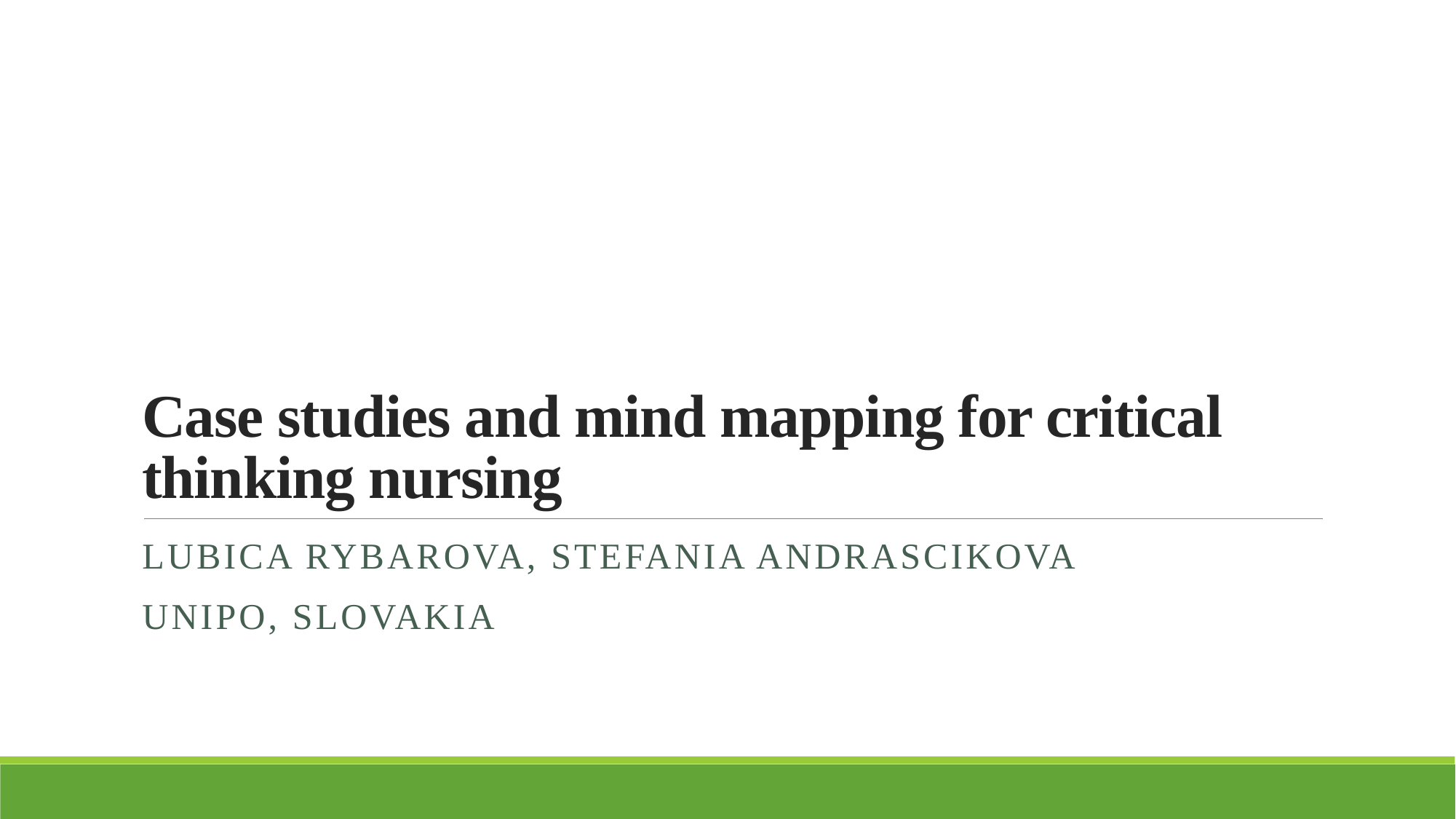

# Case studies and mind mapping for critical thinking nursing
Lubica Rybarova, Stefania Andrascikova
UNIPO, Slovakia